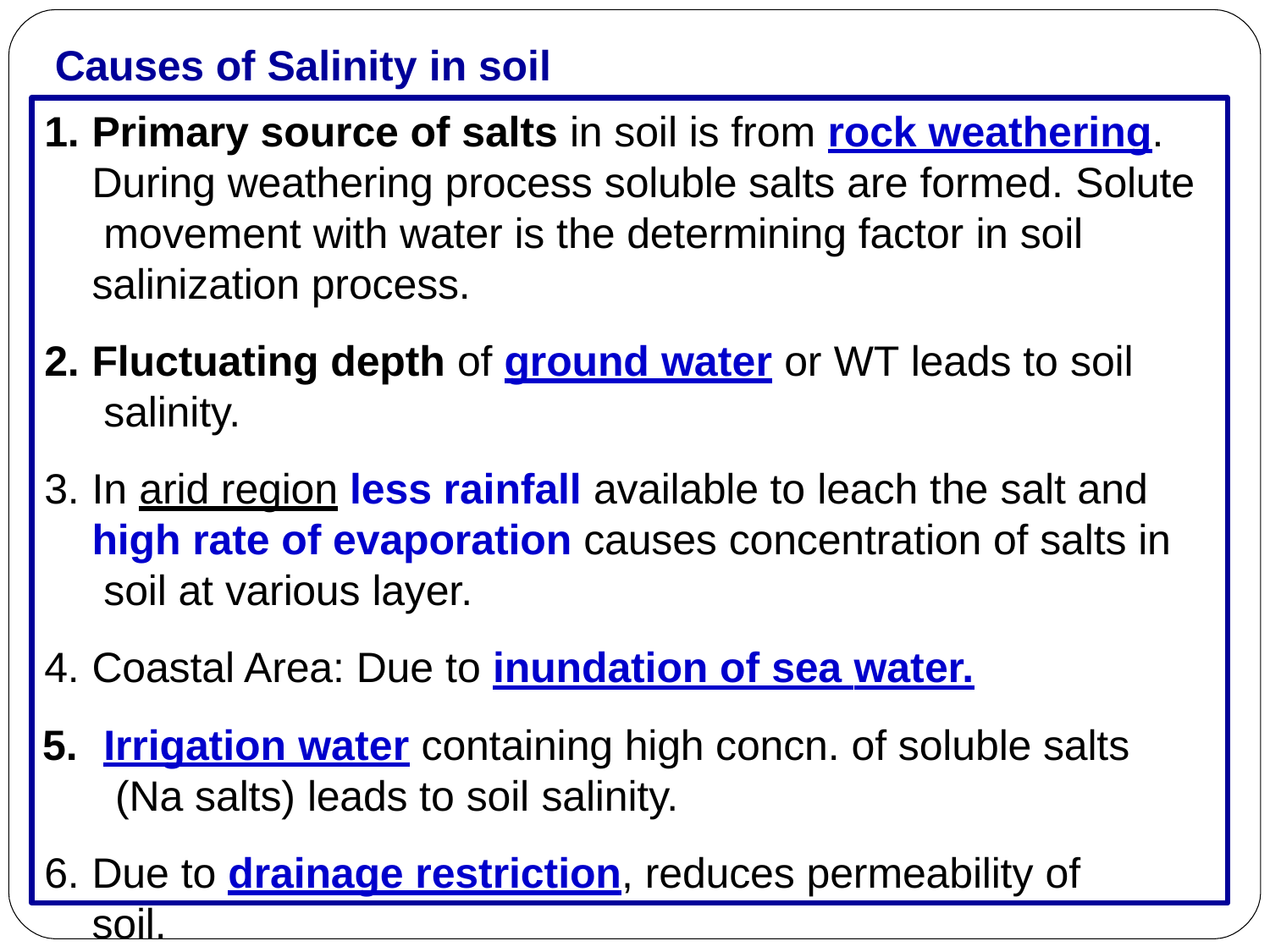

Causes of Salinity in soil
Primary source of salts in soil is from rock weathering.  During weathering process soluble salts are formed. Solute  movement with water is the determining factor in soil  salinization process.
Fluctuating depth of ground water or WT leads to soil  salinity.
In arid region less rainfall available to leach the salt and  high rate of evaporation causes concentration of salts in  soil at various layer.
Coastal Area: Due to inundation of sea water.
Irrigation water containing high concn. of soluble salts  (Na salts) leads to soil salinity.
Due to drainage restriction, reduces permeability of soil.